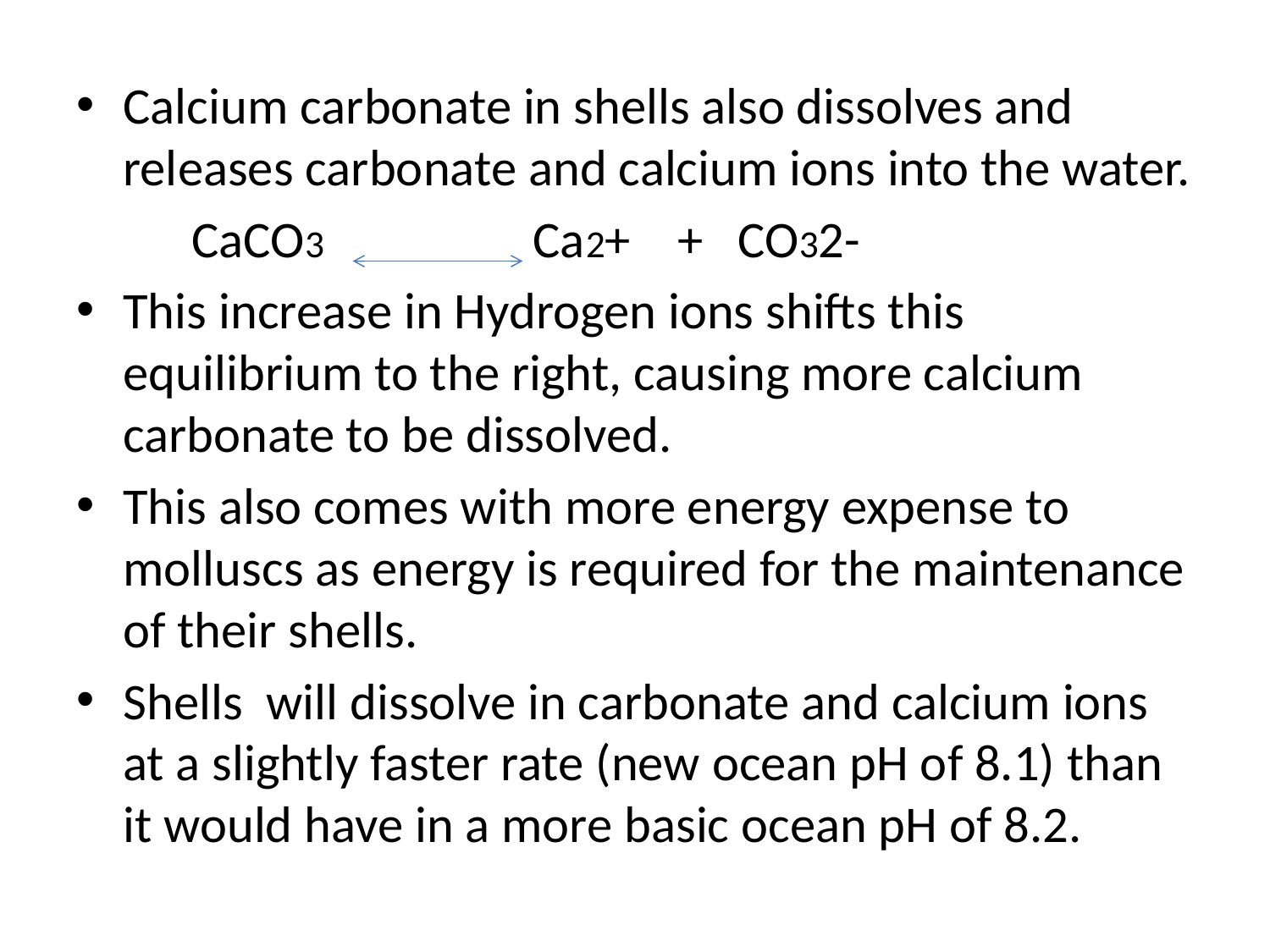

#
Calcium carbonate in shells also dissolves and releases carbonate and calcium ions into the water.
	CaCO3                  Ca2+    +   CO32-
This increase in Hydrogen ions shifts this equilibrium to the right, causing more calcium carbonate to be dissolved.
This also comes with more energy expense to molluscs as energy is required for the maintenance of their shells.
Shells  will dissolve in carbonate and calcium ions at a slightly faster rate (new ocean pH of 8.1) than it would have in a more basic ocean pH of 8.2.